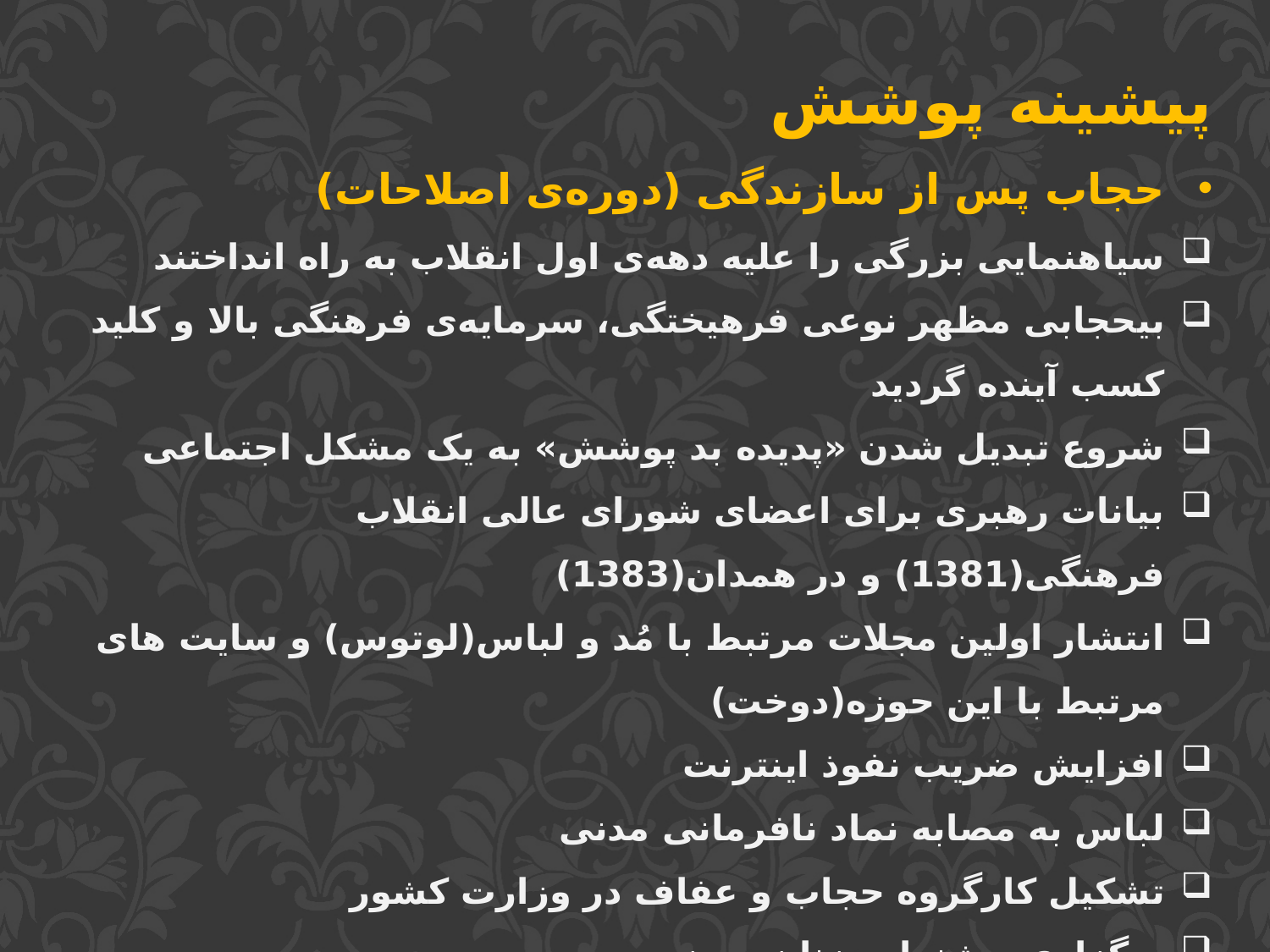

پیشینه پوشش
حجاب پس از سازندگی (دوره‌ی اصلاحات)
سیاه‏نمایی بزرگی را علیه دهه‌ی اول انقلاب به راه انداختند
بی‏حجابی مظهر نوعی فرهیختگی، سرمایه‌ی فرهنگی بالا و کلید کسب آینده گردید
شروع تبدیل شدن «پدیده بد پوشش» به یک مشکل اجتماعی
بیانات رهبری برای اعضای شورای عالی انقلاب فرهنگی(1381) و در همدان(1383)
انتشار اولین مجلات مرتبط با مُد و لباس(لوتوس) و سایت های مرتبط با این حوزه(دوخت)
افزایش ضریب نفوذ اینترنت
لباس به مصابه نماد نافرمانی مدنی
تشکیل کارگروه حجاب و عفاف در وزارت کشور
برگزاری جشنواره زنان سرزمین من
برای اولین بار کالای مُد معنا پیدا کرد
صورت مسأله از بدن به لباس منتقل شد